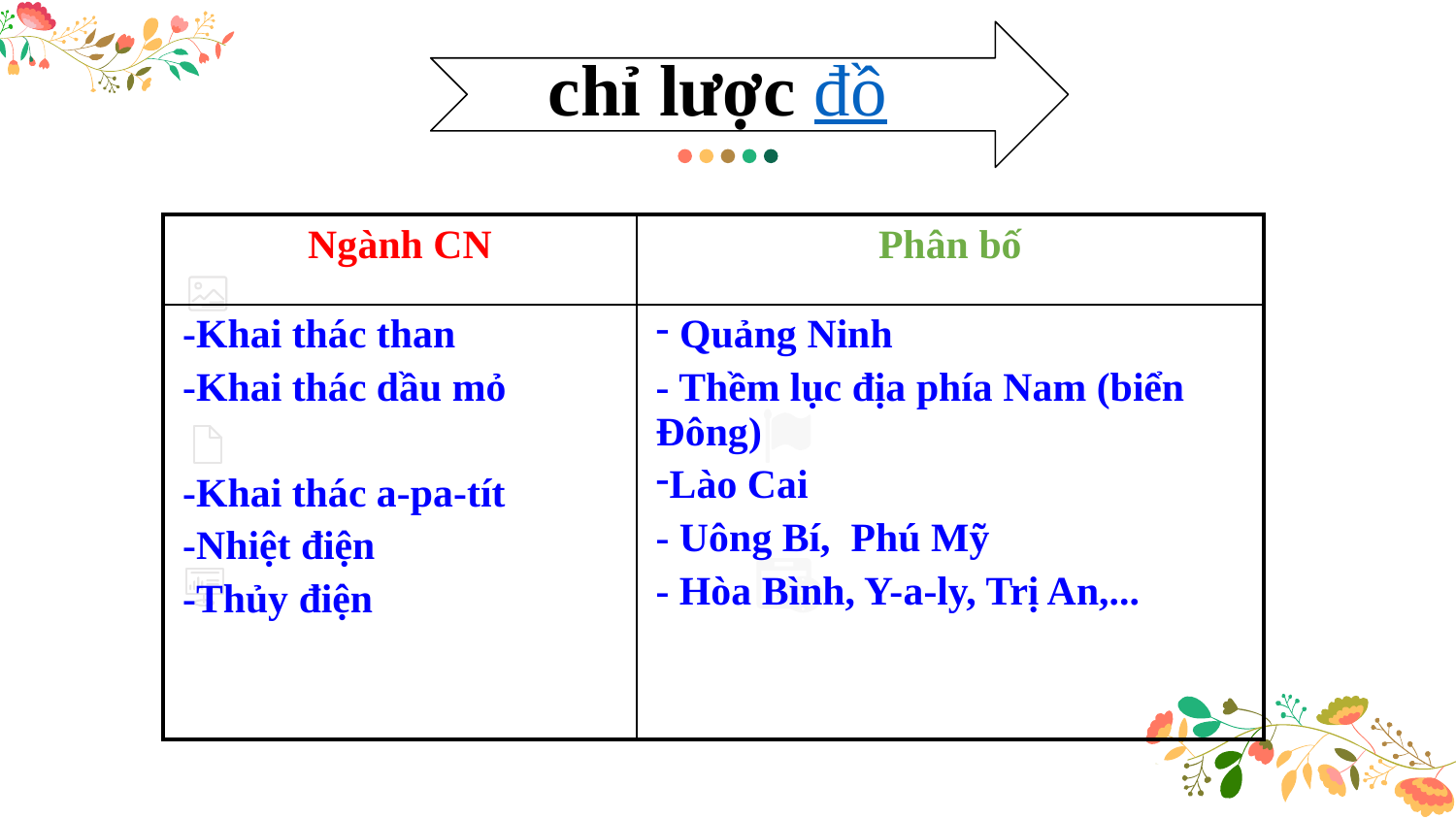

chỉ lược đồ

| Ngành CN | Phân bố |
| --- | --- |
| -Khai thác than -Khai thác dầu mỏ -Khai thác a-pa-tít -Nhiệt điện -Thủy điện | Quảng Ninh - Thềm lục địa phía Nam (biển Đông) Lào Cai - Uông Bí, Phú Mỹ - Hòa Bình, Y-a-ly, Trị An,... |